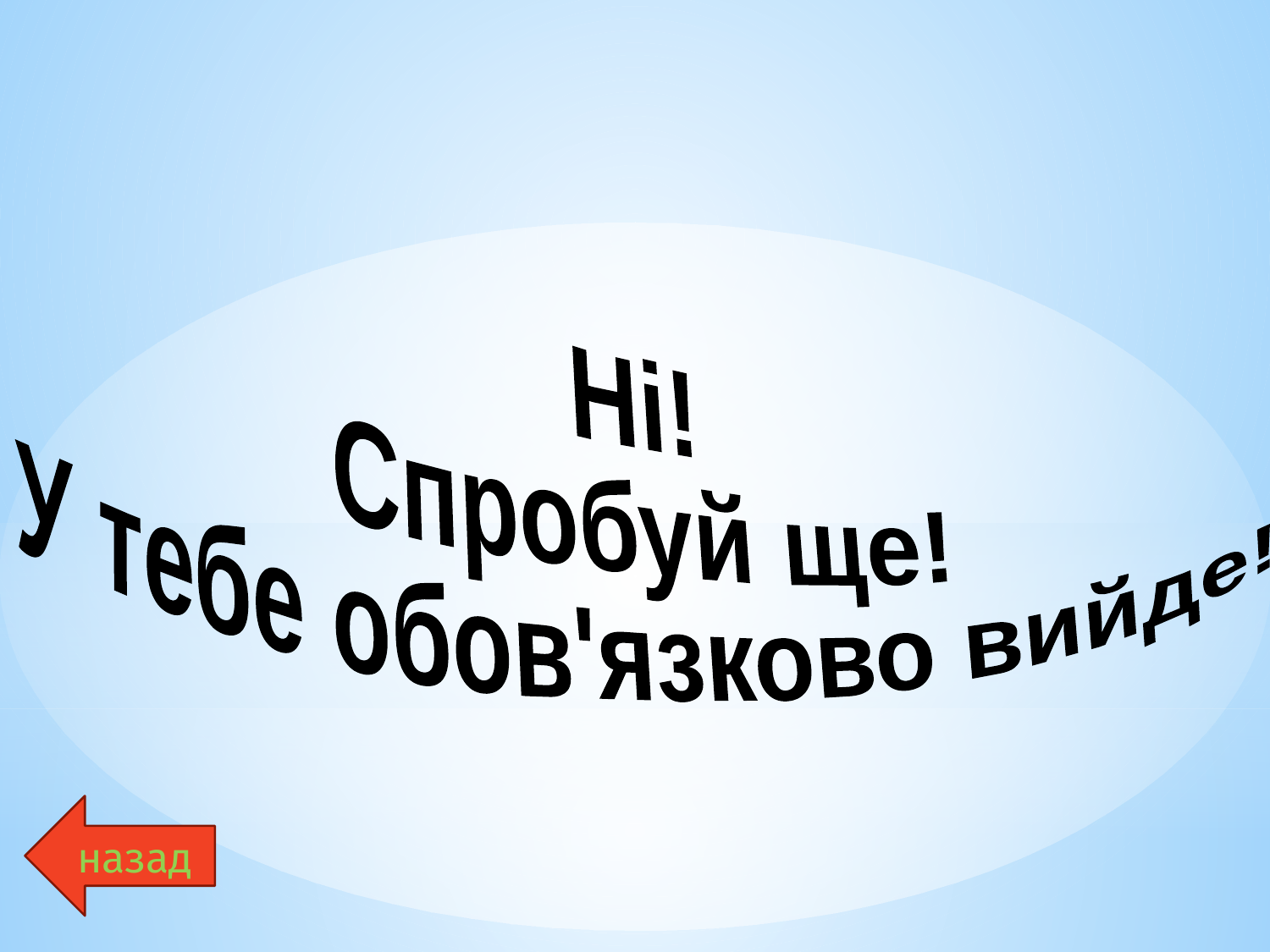

Ні!
Спробуй ще!
У тебе обов'язково вийде!
назад